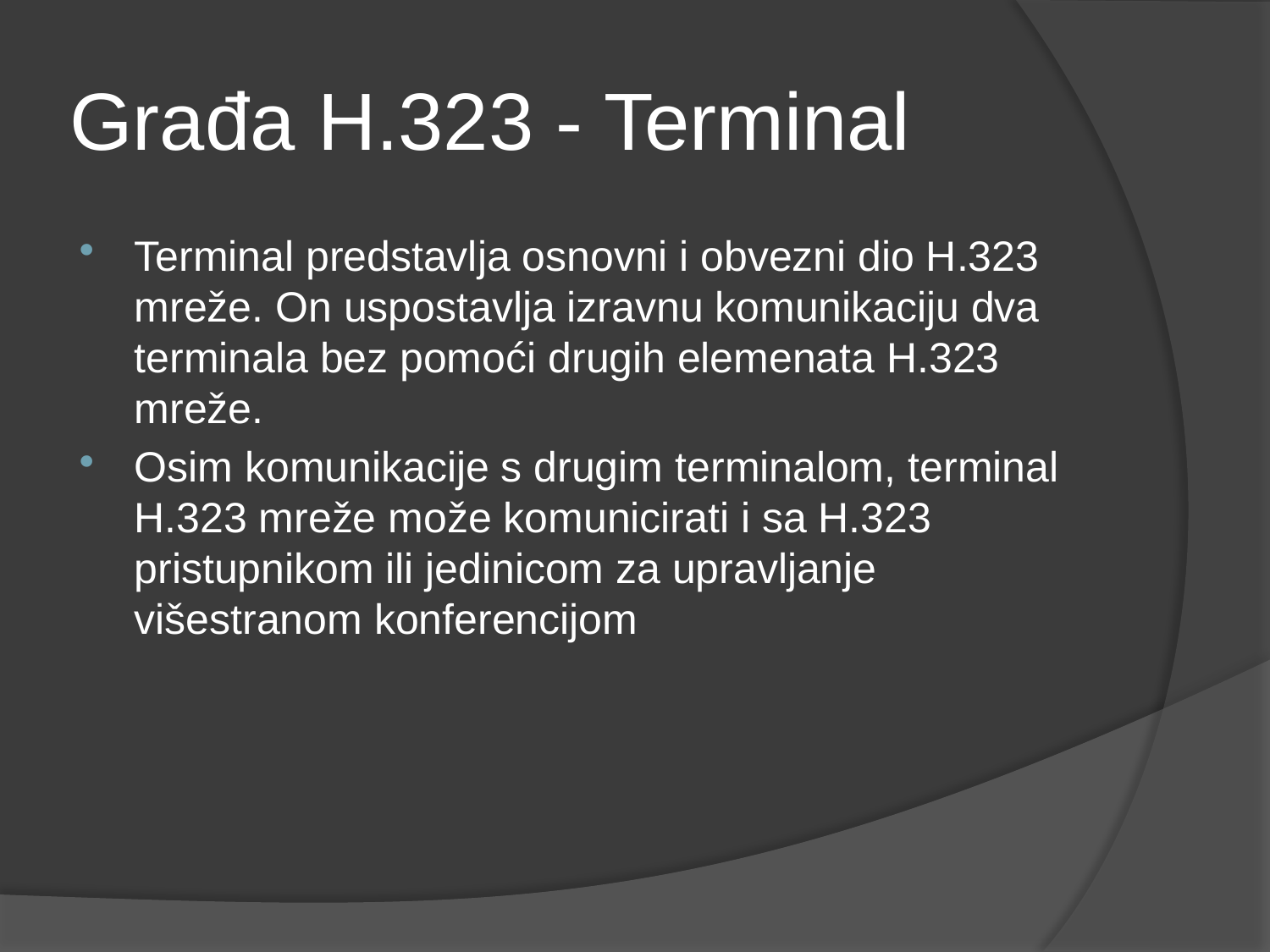

# Građa H.323 - Terminal
Terminal predstavlja osnovni i obvezni dio H.323 mreže. On uspostavlja izravnu komunikaciju dva terminala bez pomoći drugih elemenata H.323 mreže.
Osim komunikacije s drugim terminalom, terminal H.323 mreže može komunicirati i sa H.323 pristupnikom ili jedinicom za upravljanje višestranom konferencijom